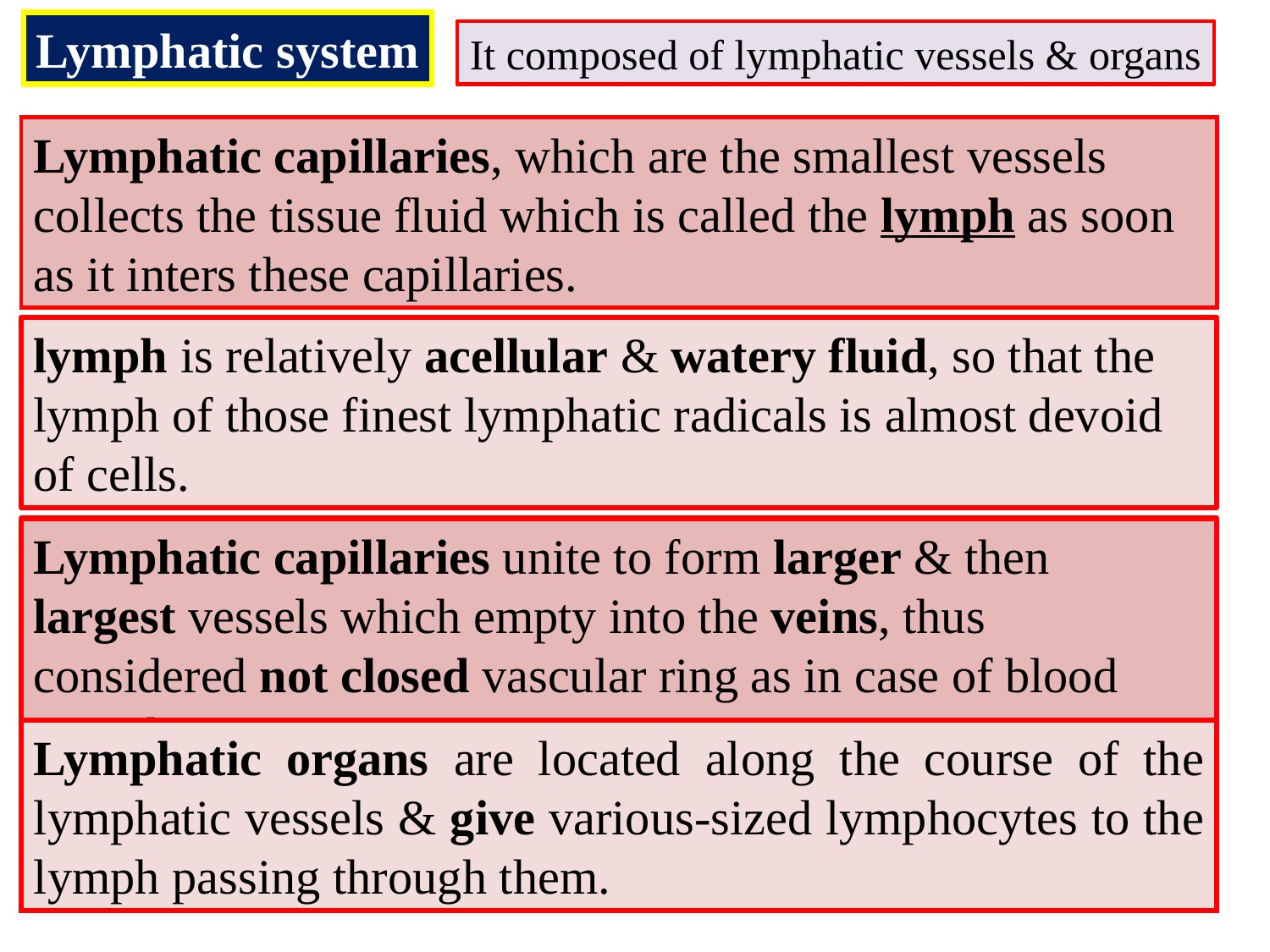

Lymphatic system
It composed of lymphatic vessels & organs
Lymphatic capillaries, which are the smallest vessels collects the tissue fluid which is called the lymph as soon as it inters these capillaries.
lymph is relatively acellular & watery fluid, so that the lymph of those finest lymphatic radicals is almost devoid of cells.
Lymphatic capillaries unite to form larger & then largest vessels which empty into the veins, thus considered not closed vascular ring as in case of blood vascular system.
Lymphatic organs are located along the course of the lymphatic vessels & give various-sized lymphocytes to the lymph passing through them.